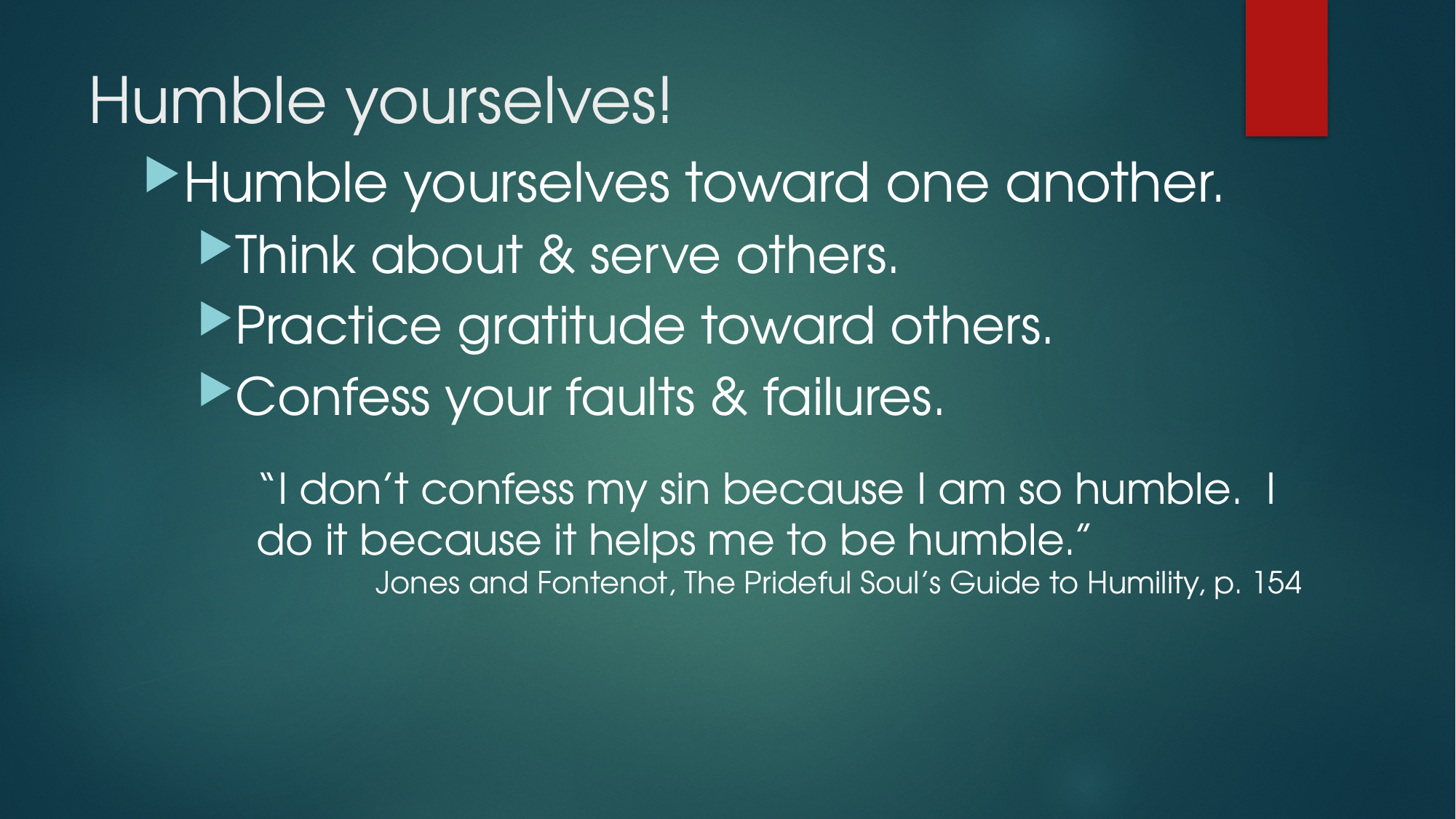

# Humble yourselves!
Humble yourselves toward one another.
Think about & serve others.
Practice gratitude toward others.
Confess your faults & failures.

“I don’t confess my sin because I am so humble.  I do it because it helps me to be humble.”
Jones and Fontenot, The Prideful Soul’s Guide to Humility, p. 154